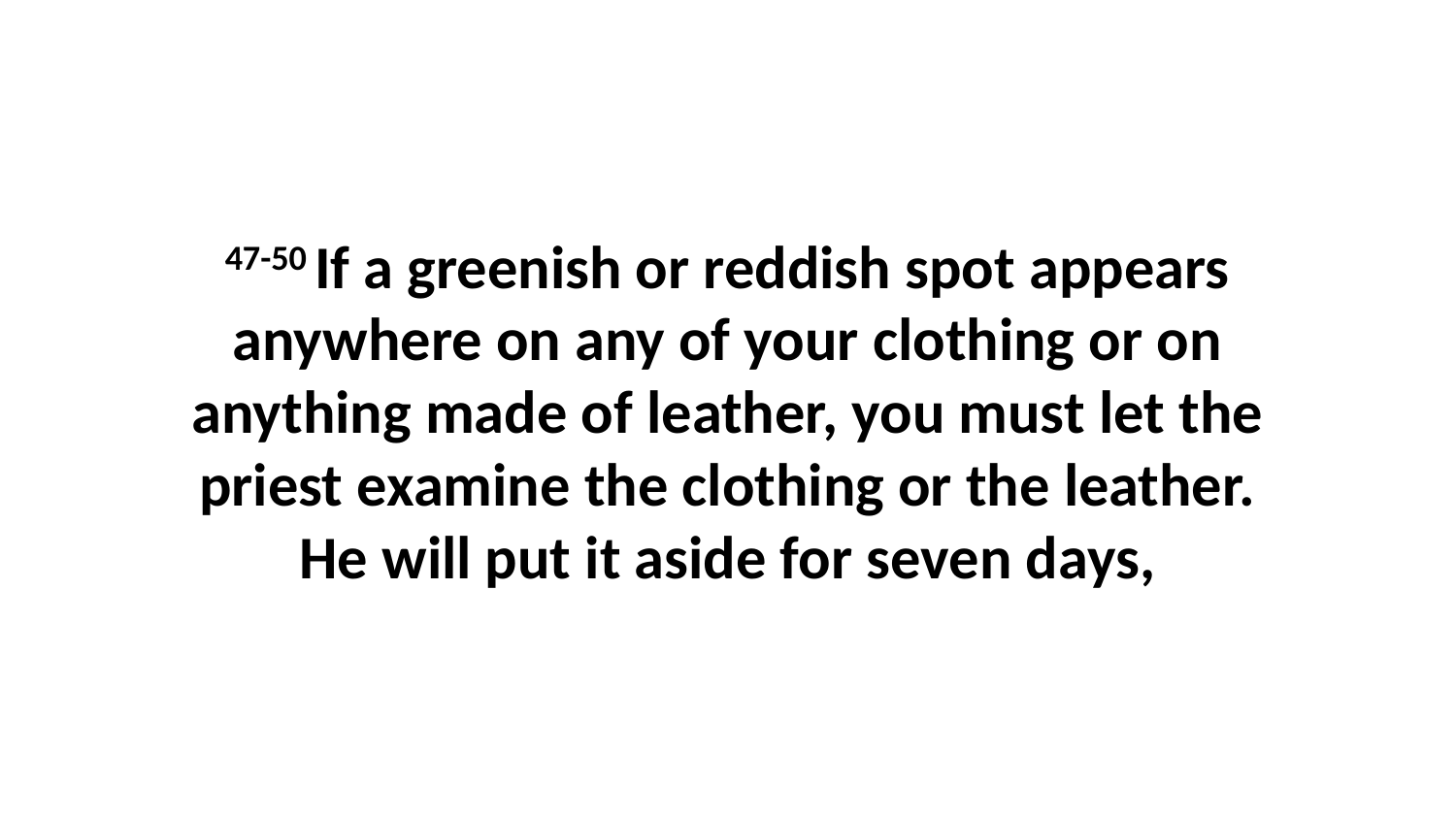

47-50 If a greenish or reddish spot appears anywhere on any of your clothing or on anything made of leather, you must let the priest examine the clothing or the leather. He will put it aside for seven days,